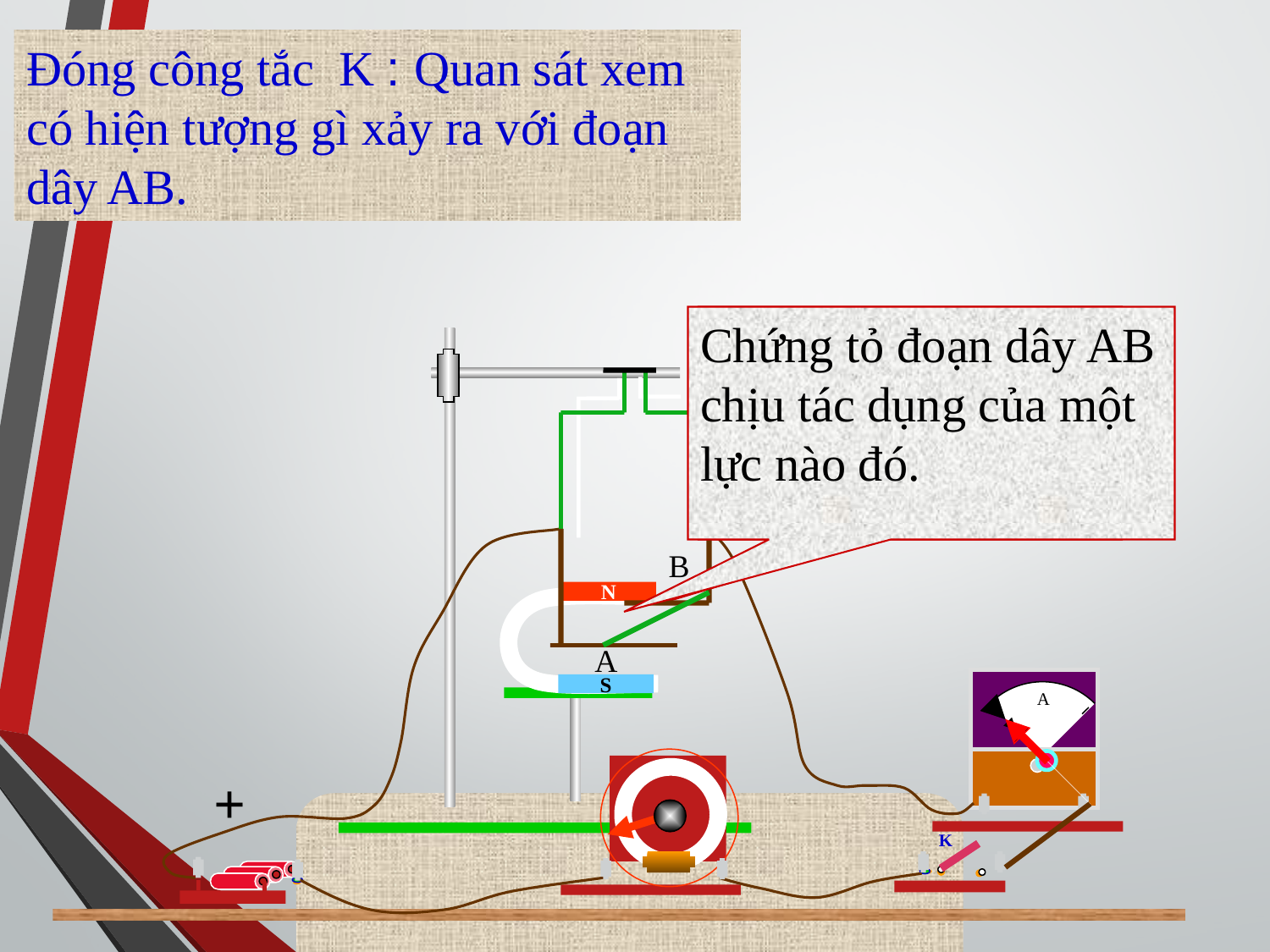

Đóng công tắc  K : Quan sát xem có hiện tượng gì xảy ra với đoạn dây AB.

Chứng tỏ đoạn dây AB chịu tác dụng của một lực nào đó.
Hiện tượng đó chứng tỏ điều gì?

B
N

A

S

A

+

K